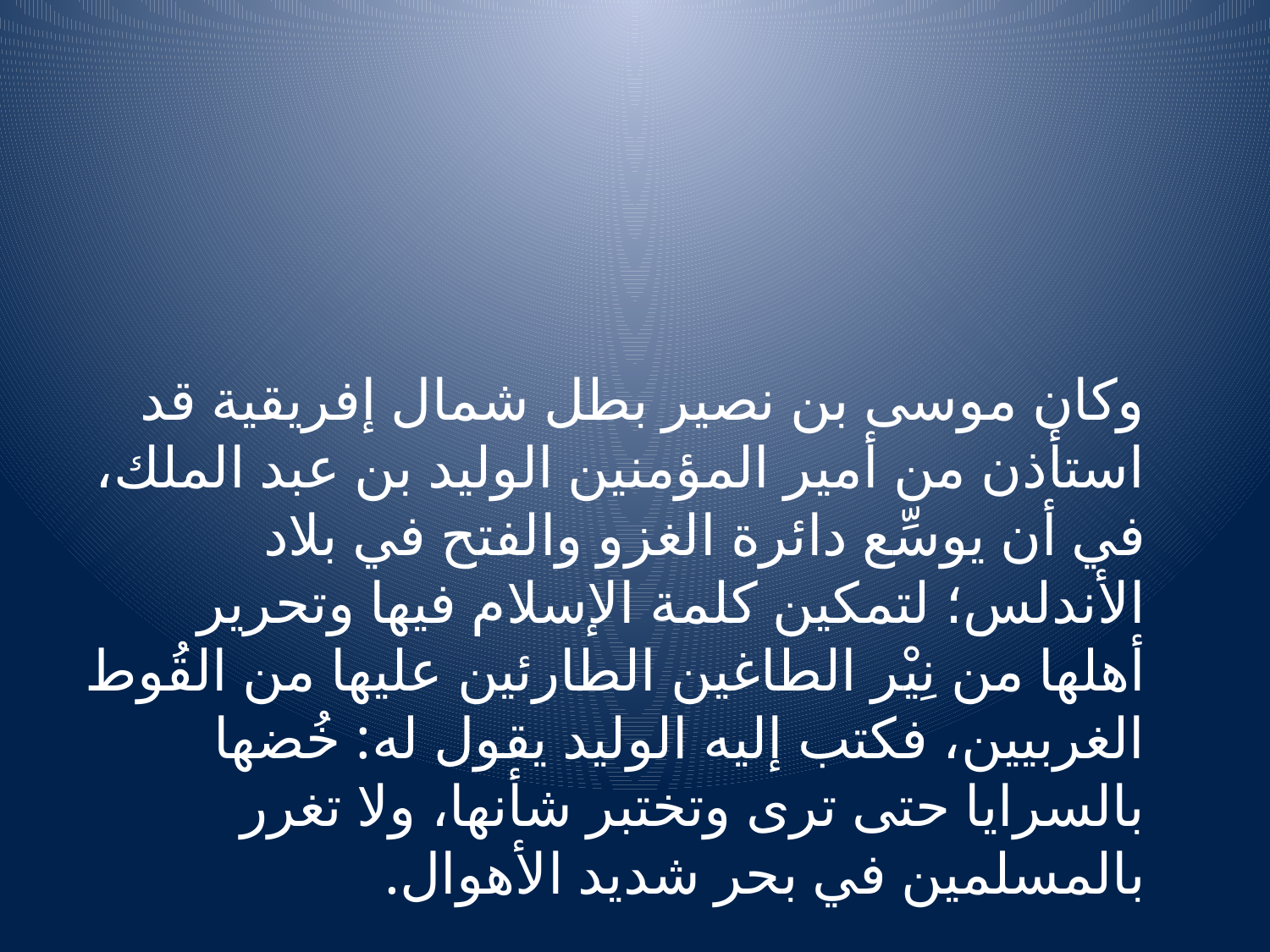

#
وكان موسى بن نصير بطل شمال إفريقية قد استأذن من أمير المؤمنين الوليد بن عبد الملك، في أن يوسِّع دائرة الغزو والفتح في بلاد الأندلس؛ لتمكين كلمة الإسلام فيها وتحرير أهلها من نِيْر الطاغين الطارئين عليها من القُوط الغربيين، فكتب إليه الوليد يقول له: خُضها بالسرايا حتى ترى وتختبر شأنها، ولا تغرر بالمسلمين في بحر شديد الأهوال.